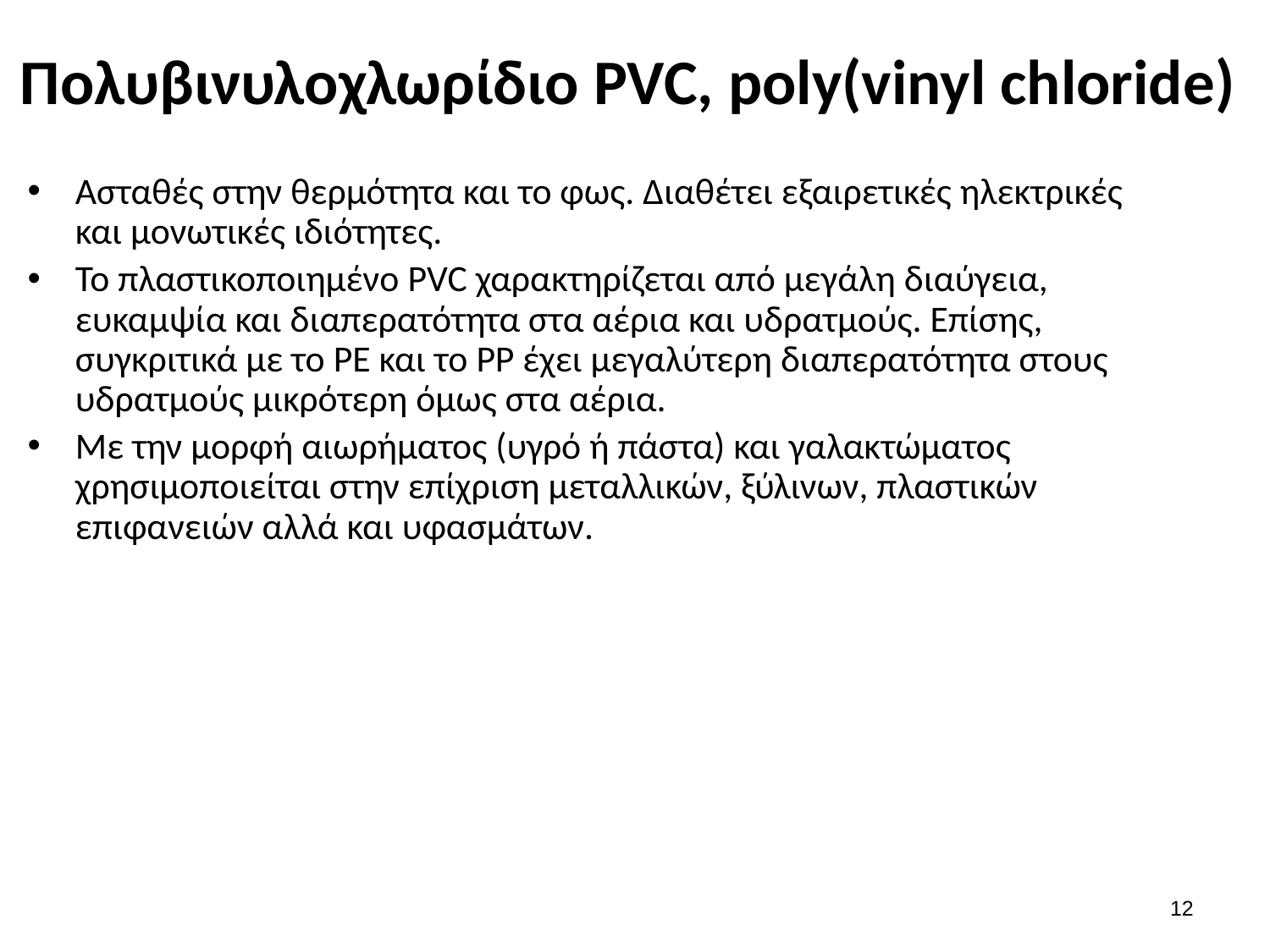

# Πολυβινυλοχλωρίδιο PVC, poly(vinyl chloride)
Ασταθές στην θερμότητα και το φως. Διαθέτει εξαιρετικές ηλεκτρικές και μονωτικές ιδιότητες.
Το πλαστικοποιημένο PVC χαρακτηρίζεται από μεγάλη διαύγεια, ευκαμψία και διαπερατότητα στα αέρια και υδρατμούς. Επίσης, συγκριτικά με το PE και το PP έχει μεγαλύτερη διαπερατότητα στους υδρατμούς μικρότερη όμως στα αέρια.
Με την μορφή αιωρήματος (υγρό ή πάστα) και γαλακτώματος χρησιμοποιείται στην επίχριση μεταλλικών, ξύλινων, πλαστικών επιφανειών αλλά και υφασμάτων.
12